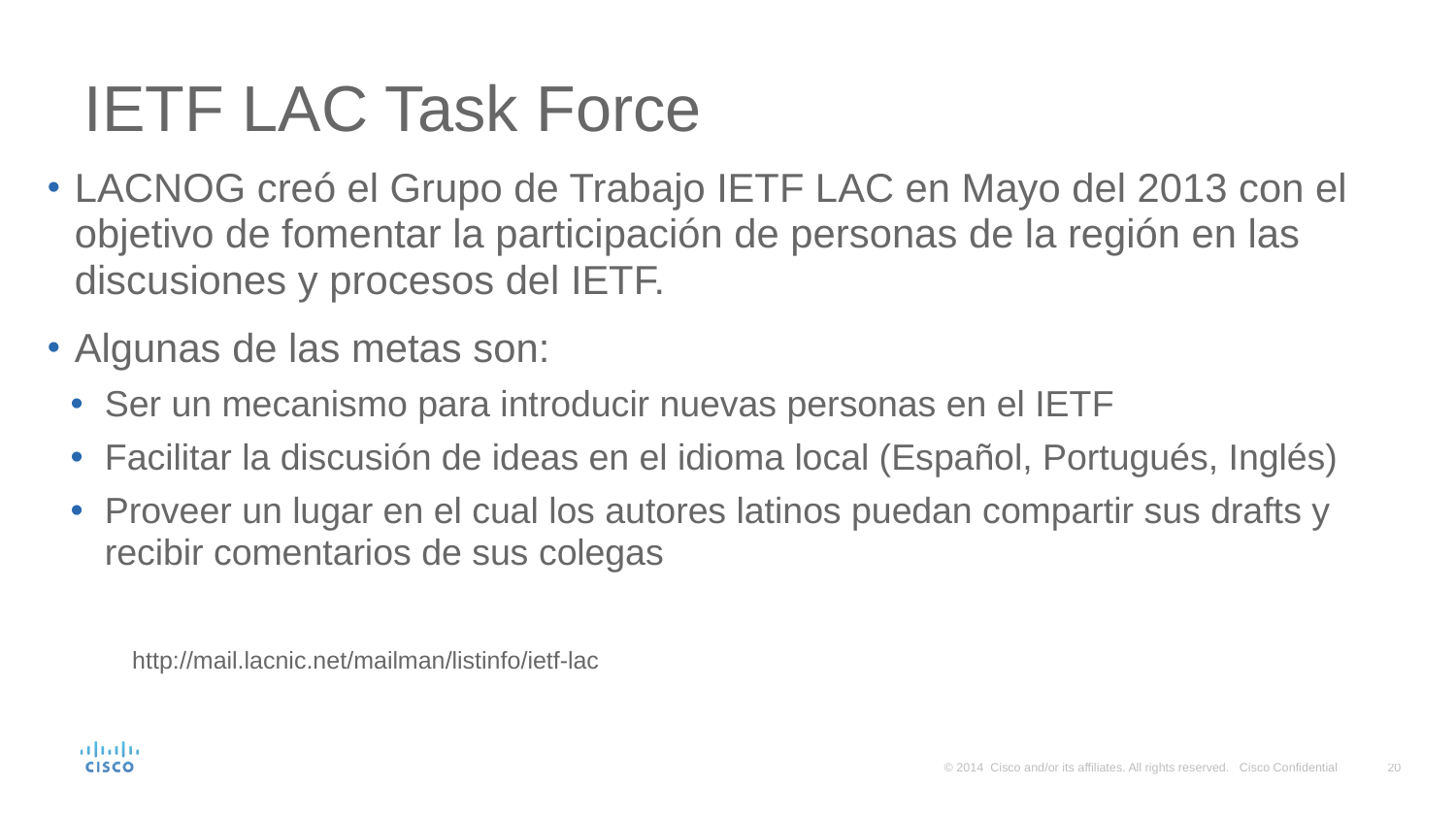

# IETF LAC Task Force
LACNOG creó el Grupo de Trabajo IETF LAC en Mayo del 2013 con el objetivo de fomentar la participación de personas de la región en las discusiones y procesos del IETF.
Algunas de las metas son:
Ser un mecanismo para introducir nuevas personas en el IETF
Facilitar la discusión de ideas en el idioma local (Español, Portugués, Inglés)
Proveer un lugar en el cual los autores latinos puedan compartir sus drafts y recibir comentarios de sus colegas

http://mail.lacnic.net/mailman/listinfo/ietf-lac